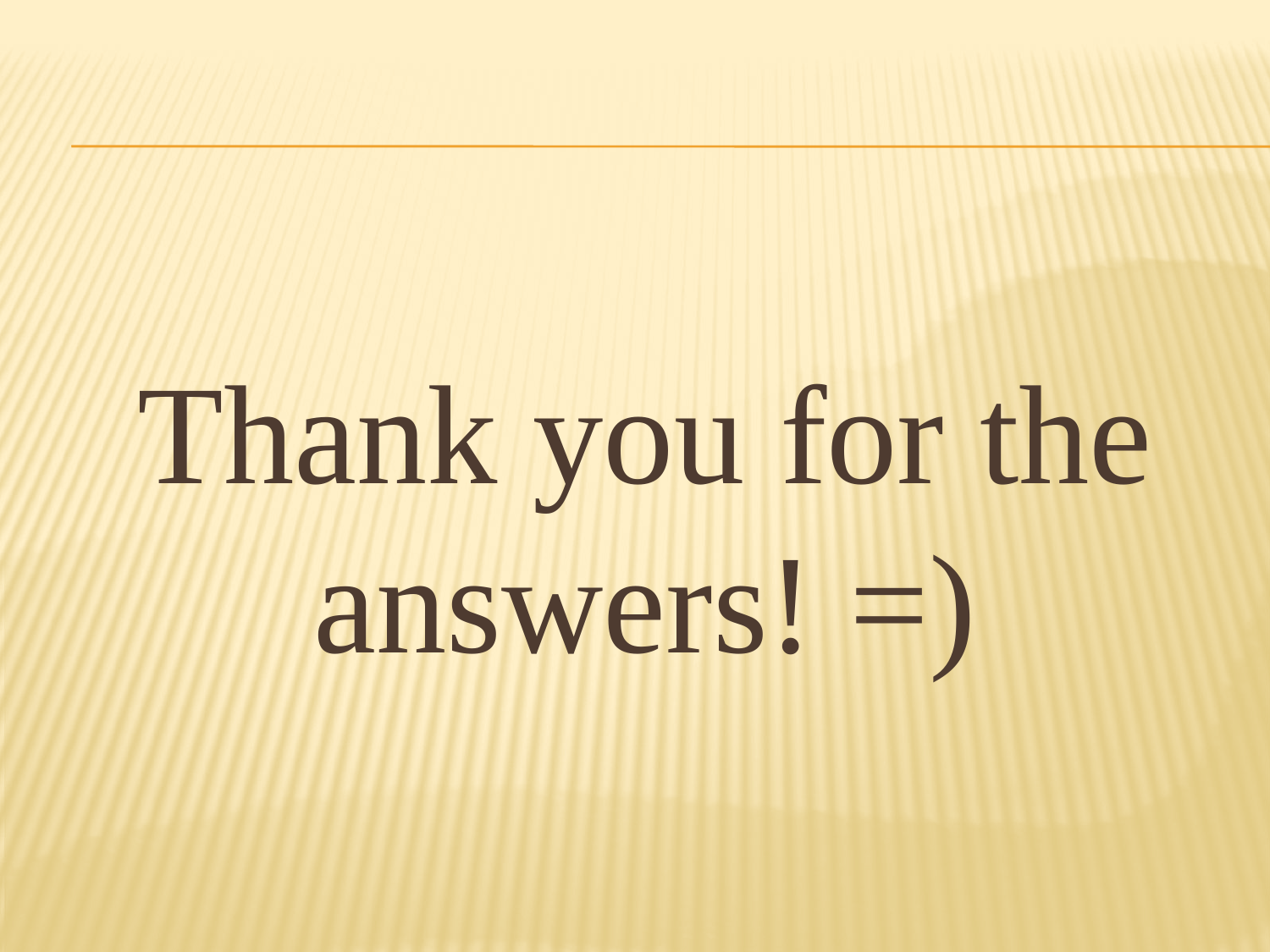

#

Thank you for the answers! =)